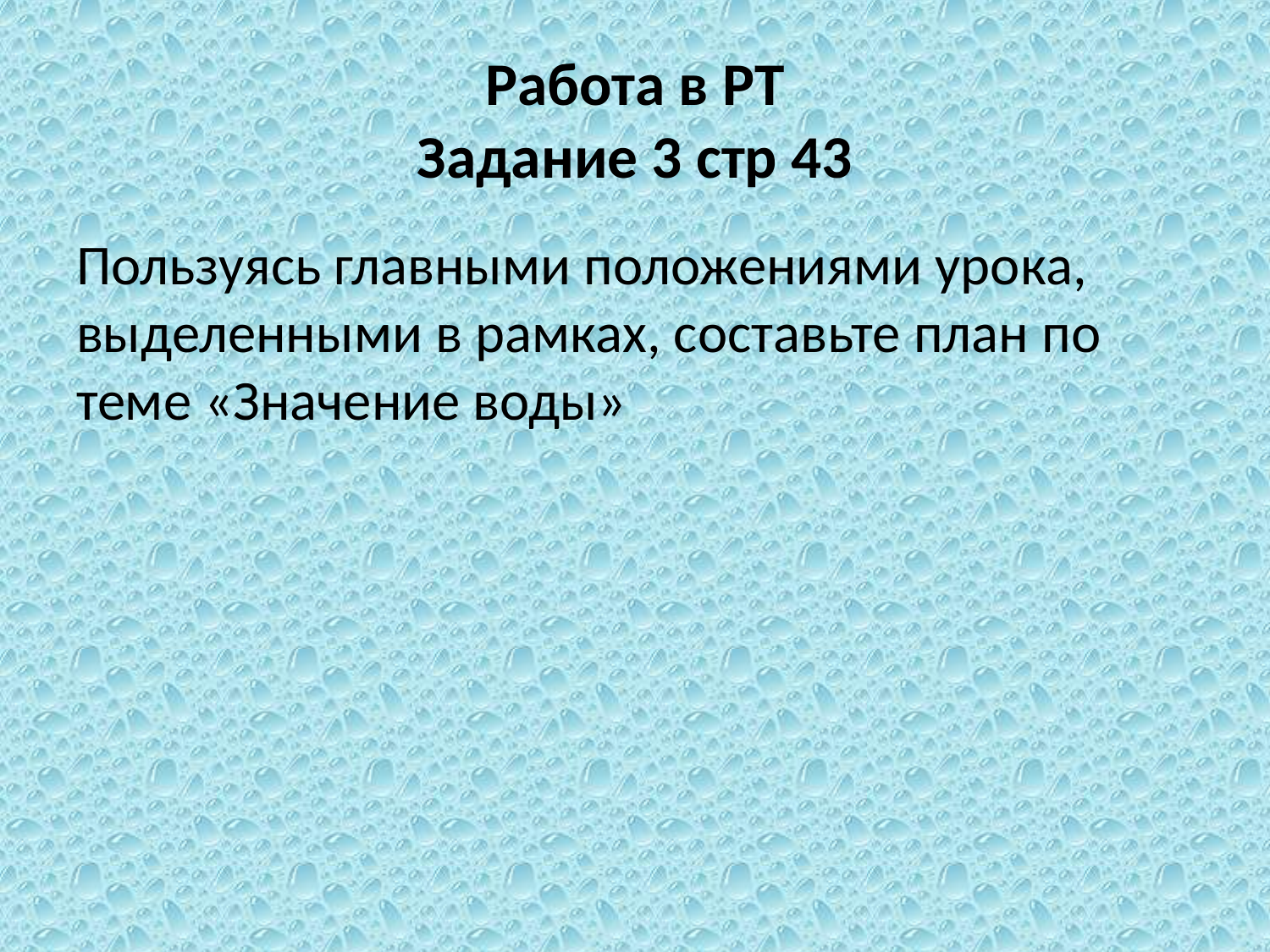

# Работа в РТ Задание 3 стр 43
Пользуясь главными положениями урока, выделенными в рамках, составьте план по теме «Значение воды»